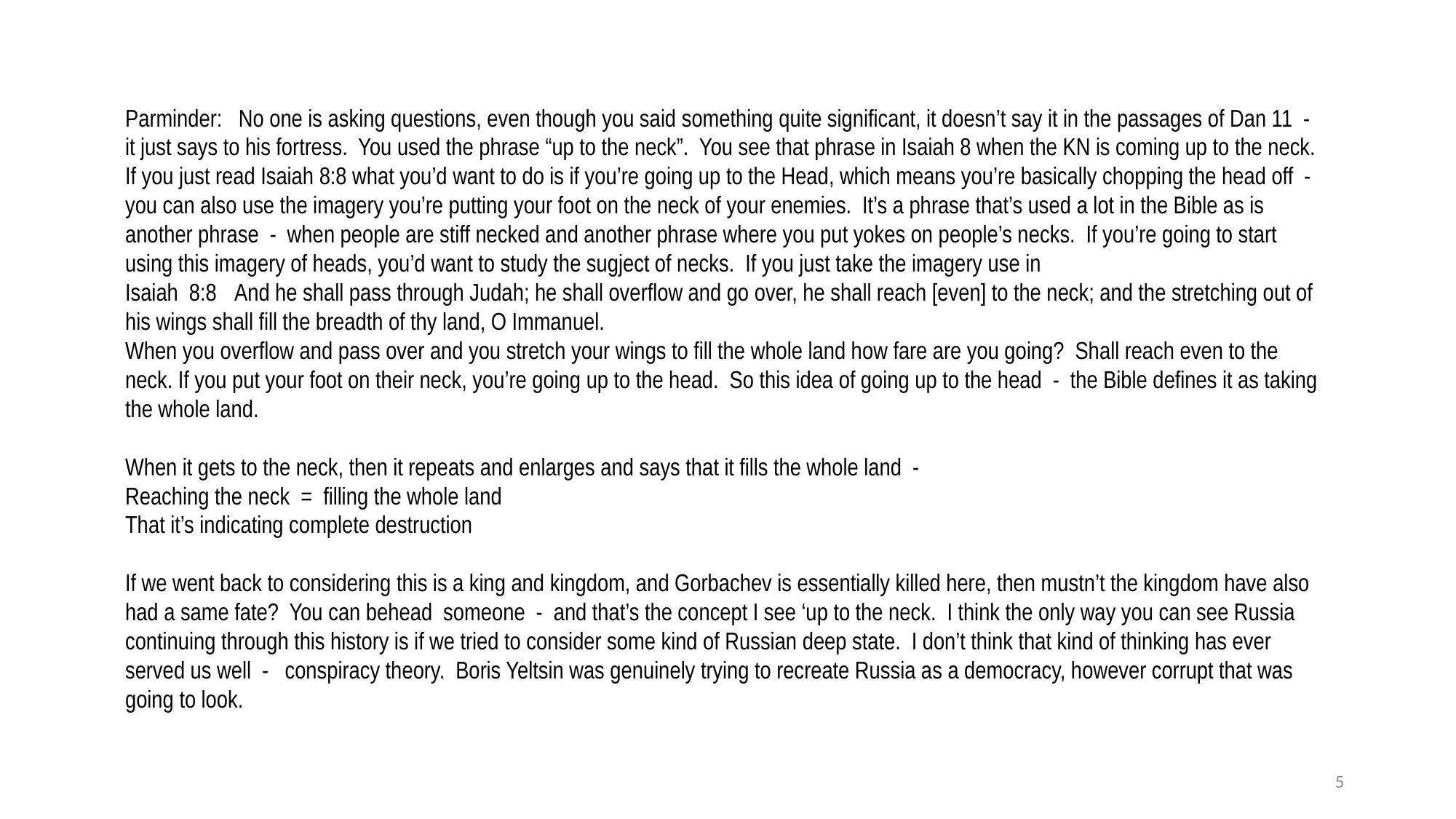

Parminder:   No one is asking questions, even though you said something quite significant, it doesn’t say it in the passages of Dan 11  -  it just says to his fortress.  You used the phrase “up to the neck”.  You see that phrase in Isaiah 8 when the KN is coming up to the neck. If you just read Isaiah 8:8 what you’d want to do is if you’re going up to the Head, which means you’re basically chopping the head off  -  you can also use the imagery you’re putting your foot on the neck of your enemies.  It’s a phrase that’s used a lot in the Bible as is another phrase  -  when people are stiff necked and another phrase where you put yokes on people’s necks.  If you’re going to start using this imagery of heads, you’d want to study the sugject of necks.  If you just take the imagery use in
Isaiah  8:8	And he shall pass through Judah; he shall overflow and go over, he shall reach [even] to the neck; and the stretching out of his wings shall fill the breadth of thy land, O Immanuel.
When you overflow and pass over and you stretch your wings to fill the whole land how fare are you going?  Shall reach even to the neck. If you put your foot on their neck, you’re going up to the head.  So this idea of going up to the head  -  the Bible defines it as taking the whole land.

When it gets to the neck, then it repeats and enlarges and says that it fills the whole land  -
Reaching the neck  =  filling the whole land
That it’s indicating complete destruction

If we went back to considering this is a king and kingdom, and Gorbachev is essentially killed here, then mustn’t the kingdom have also had a same fate?  You can behead  someone  -  and that’s the concept I see ‘up to the neck.  I think the only way you can see Russia continuing through this history is if we tried to consider some kind of Russian deep state.  I don’t think that kind of thinking has ever served us well  -   conspiracy theory.  Boris Yeltsin was genuinely trying to recreate Russia as a democracy, however corrupt that was going to look.
5